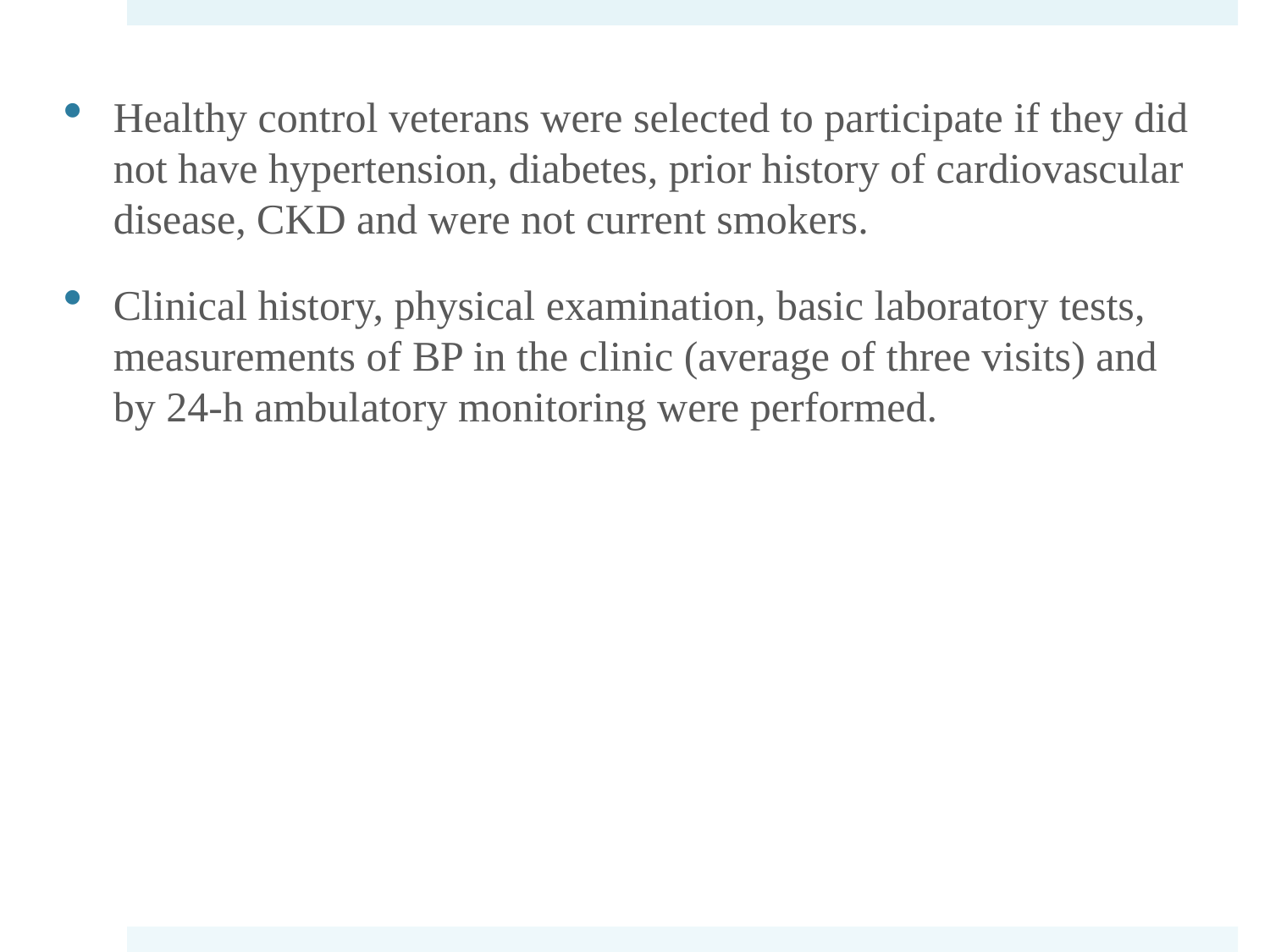

Healthy control veterans were selected to participate if they did not have hypertension, diabetes, prior history of cardiovascular disease, CKD and were not current smokers.
Clinical history, physical examination, basic laboratory tests, measurements of BP in the clinic (average of three visits) and by 24-h ambulatory monitoring were performed.